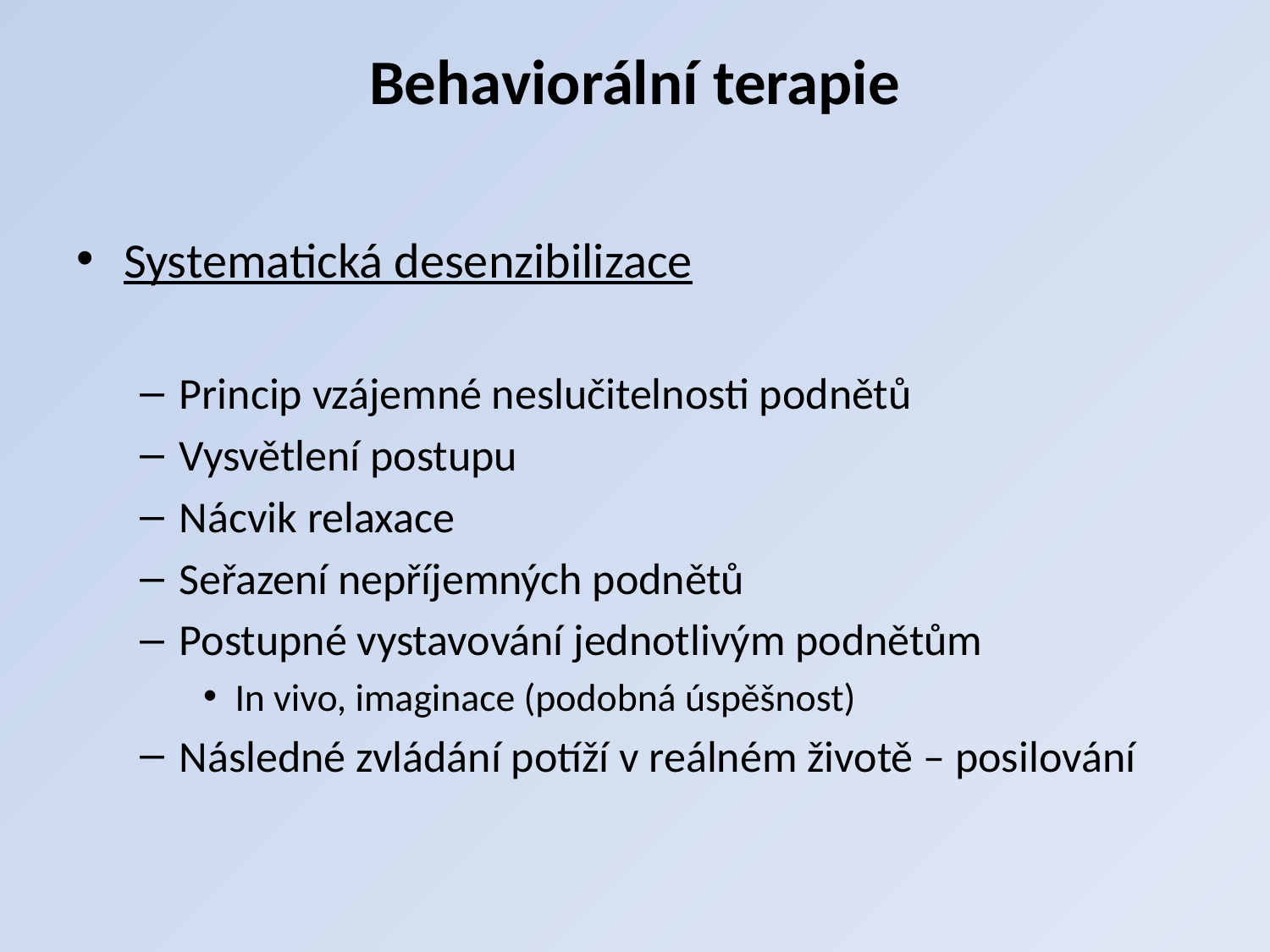

# Behaviorální terapie
Systematická desenzibilizace

Princip vzájemné neslučitelnosti podnětů
Vysvětlení postupu
Nácvik relaxace
Seřazení nepříjemných podnětů
Postupné vystavování jednotlivým podnětům
In vivo, imaginace (podobná úspěšnost)
Následné zvládání potíží v reálném životě – posilování